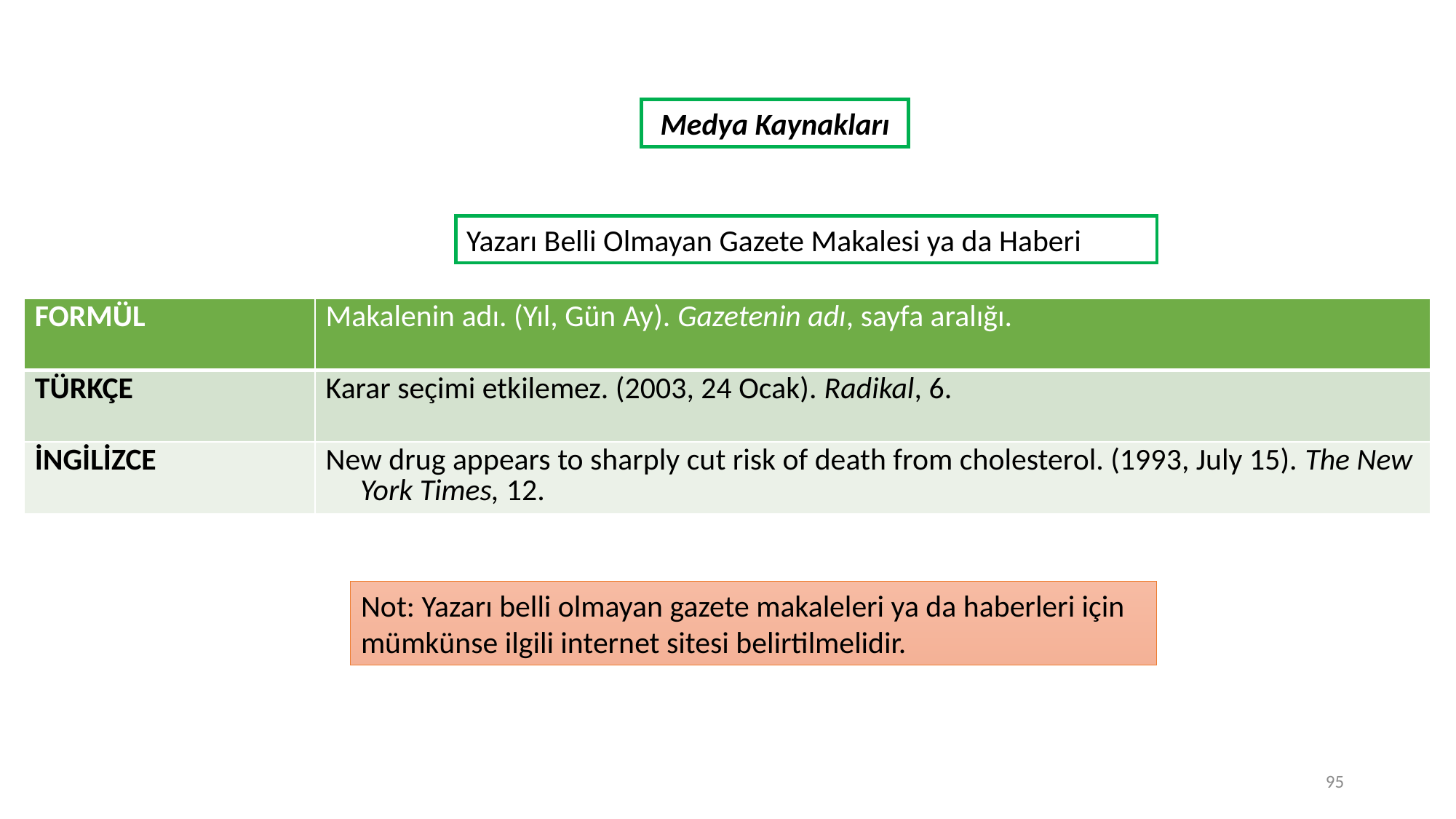

Medya Kaynakları
Yazarı Belli Olmayan Gazete Makalesi ya da Haberi
| FORMÜL | Makalenin adı. (Yıl, Gün Ay). Gazetenin adı, sayfa aralığı. |
| --- | --- |
| TÜRKÇE | Karar seçimi etkilemez. (2003, 24 Ocak). Radikal, 6. |
| İNGİLİZCE | New drug appears to sharply cut risk of death from cholesterol. (1993, July 15). The New York Times, 12. |
Not: Yazarı belli olmayan gazete makaleleri ya da haberleri için mümkünse ilgili internet sitesi belirtilmelidir.
95